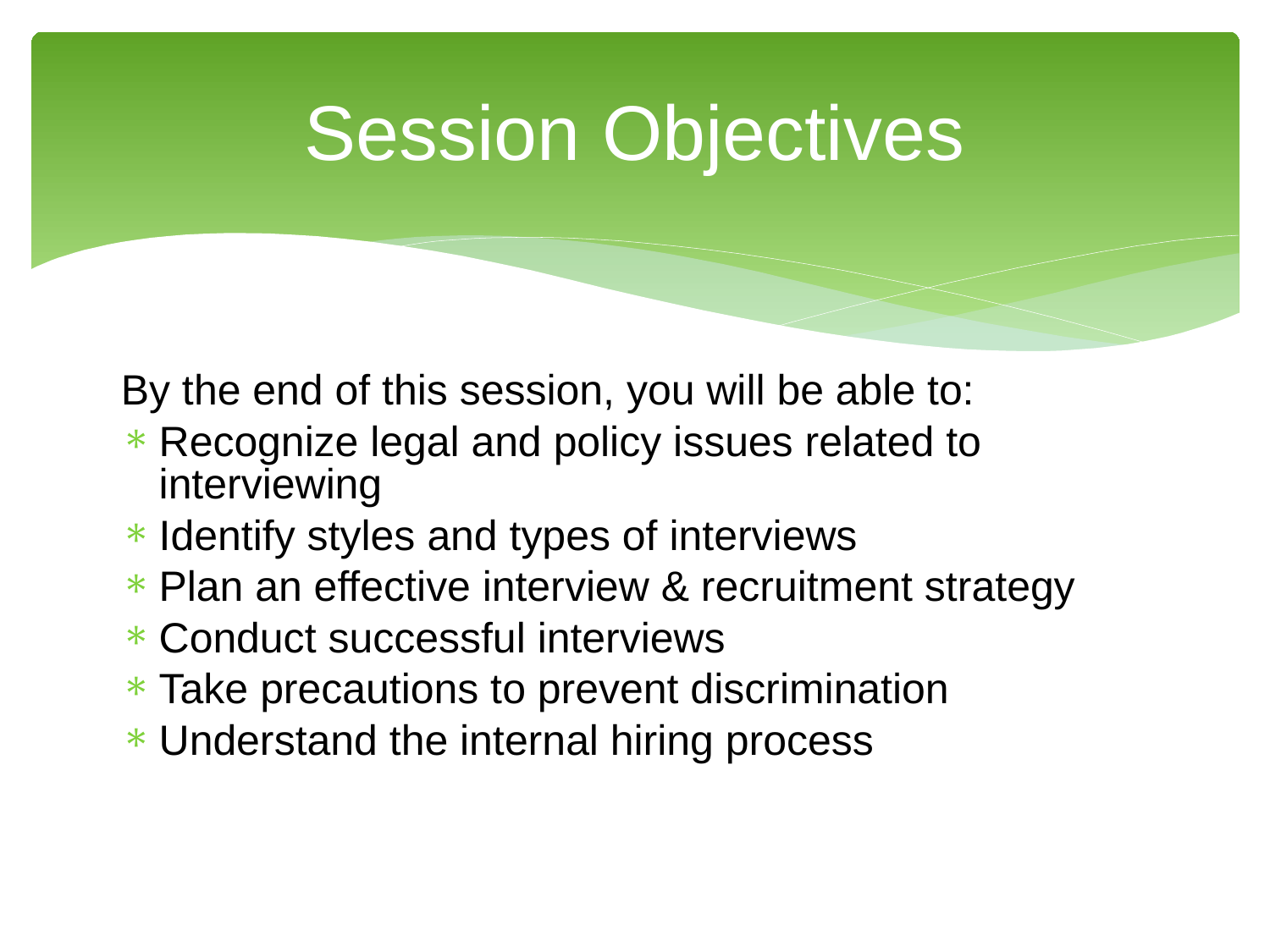

Session Objectives
By the end of this session, you will be able to:
Recognize legal and policy issues related to interviewing
Identify styles and types of interviews
Plan an effective interview & recruitment strategy
Conduct successful interviews
Take precautions to prevent discrimination
Understand the internal hiring process